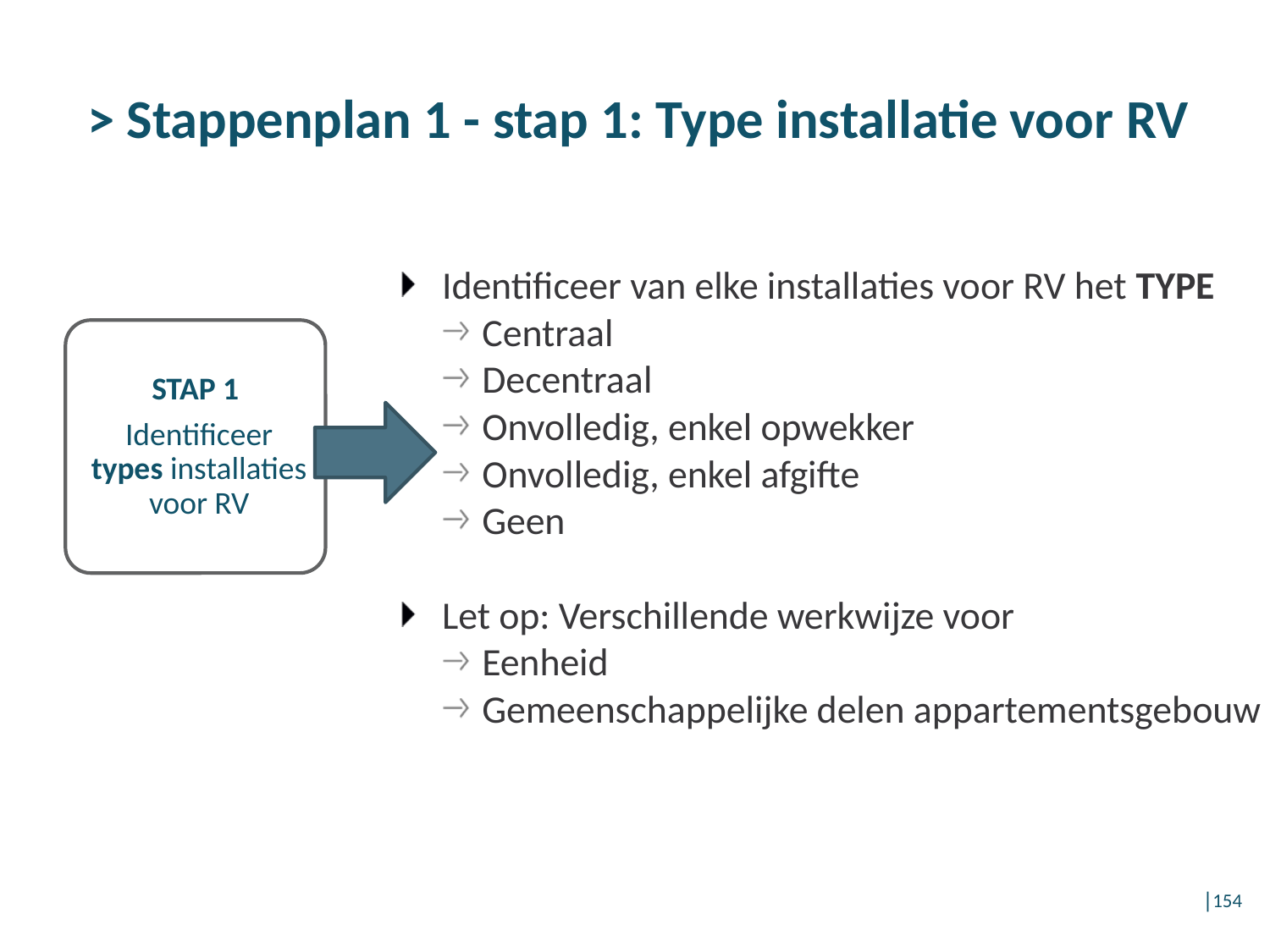

# > Stappenplan 1 - stap 1: Type installatie voor RV

Identificeer van elke installaties voor RV het TYPE
Centraal
Decentraal
Onvolledig, enkel opwekker
Onvolledig, enkel afgifte
Geen

Let op: Verschillende werkwijze voor
Eenheid
Gemeenschappelijke delen appartementsgebouw

STAP 1
Identificeer types installaties voor RV

│154